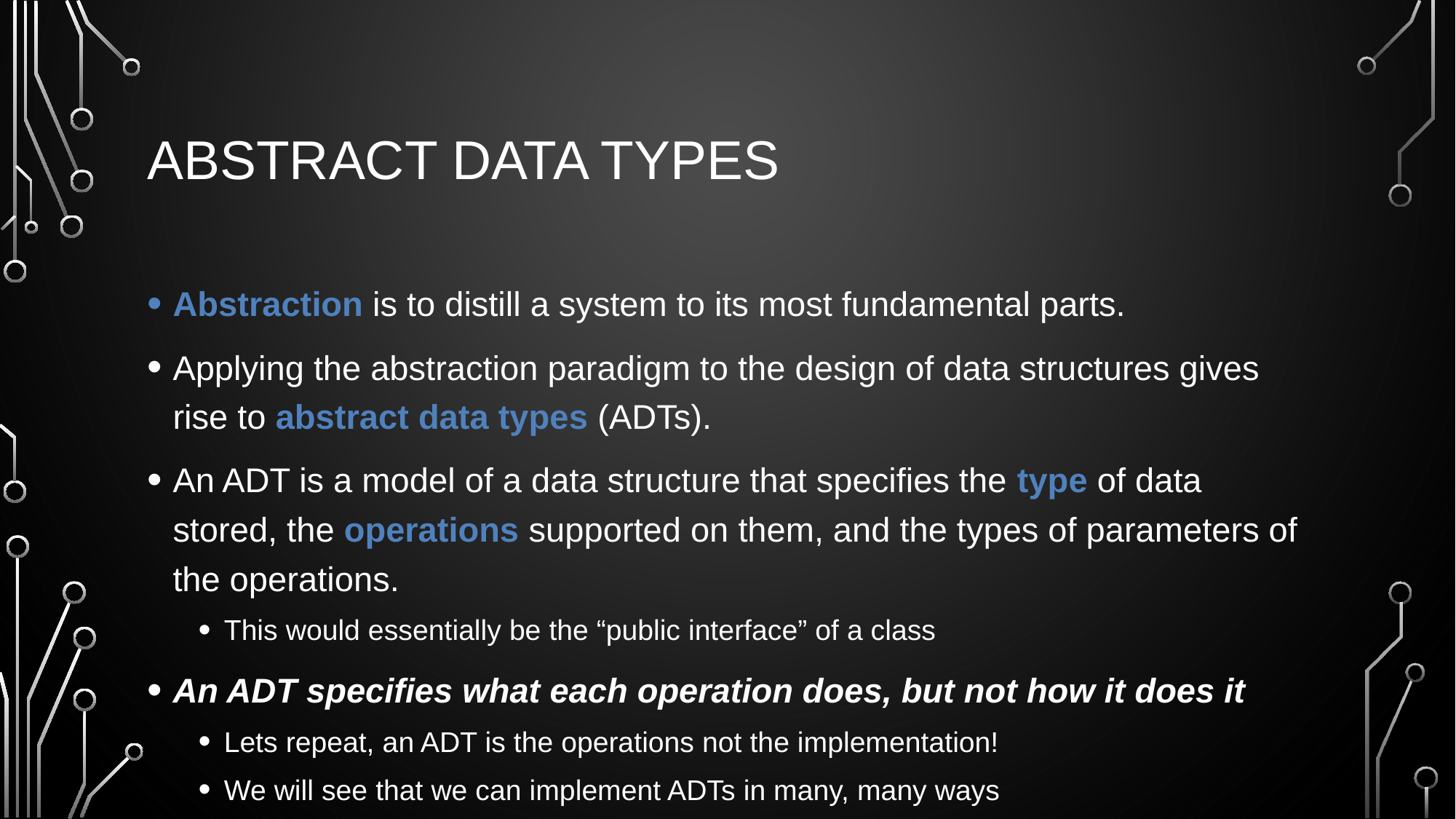

# Abstract Data Types
Abstraction is to distill a system to its most fundamental parts.
Applying the abstraction paradigm to the design of data structures gives rise to abstract data types (ADTs).
An ADT is a model of a data structure that specifies the type of data stored, the operations supported on them, and the types of parameters of the operations.
This would essentially be the “public interface” of a class
An ADT specifies what each operation does, but not how it does it
Lets repeat, an ADT is the operations not the implementation!
We will see that we can implement ADTs in many, many ways